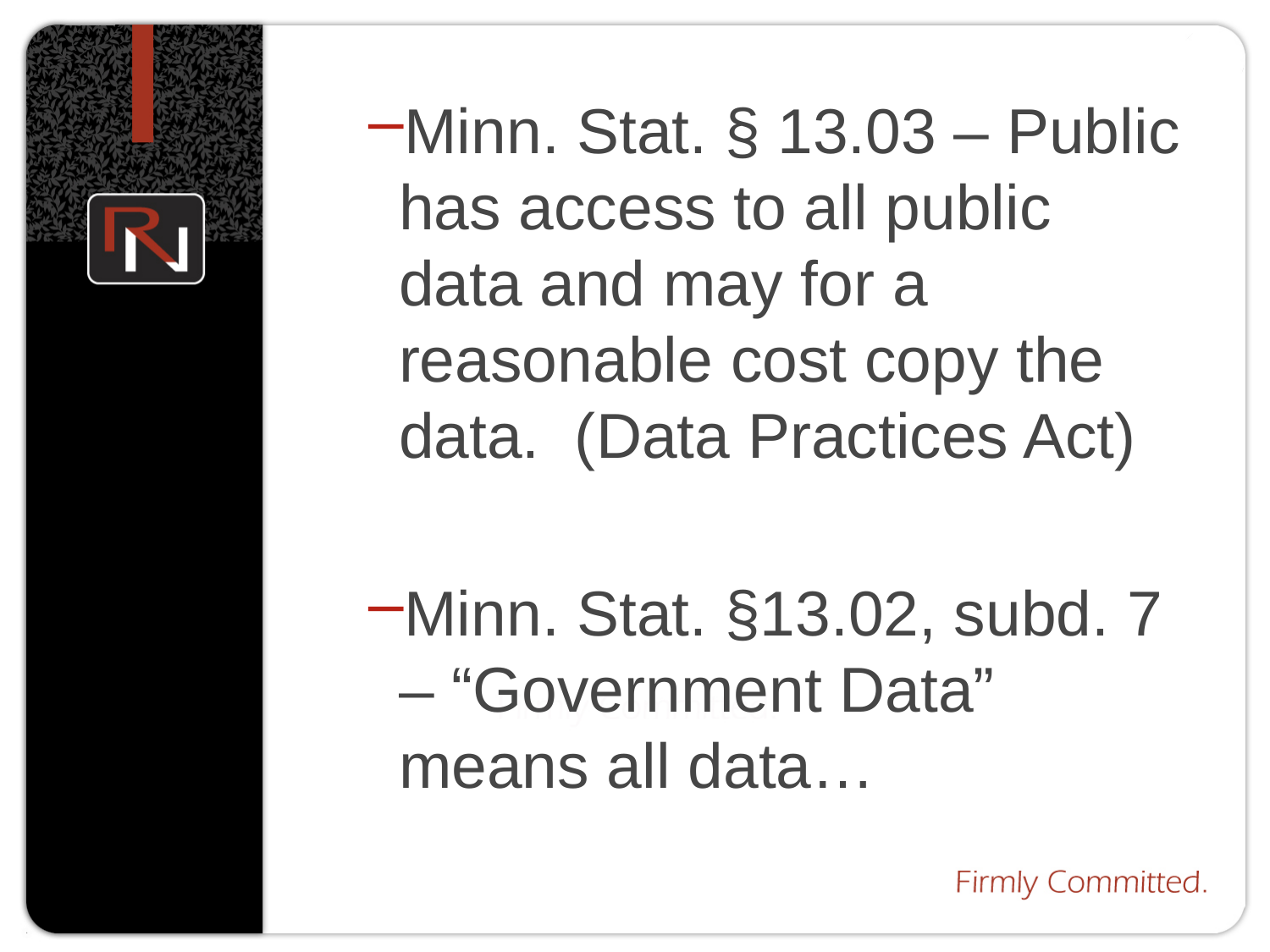

Minn. Stat. § 13.03 – Public has access to all public data and may for a reasonable cost copy the data.  (Data Practices Act)

Minn. Stat. §13.02, subd. 7 – “Government Data” means all data…